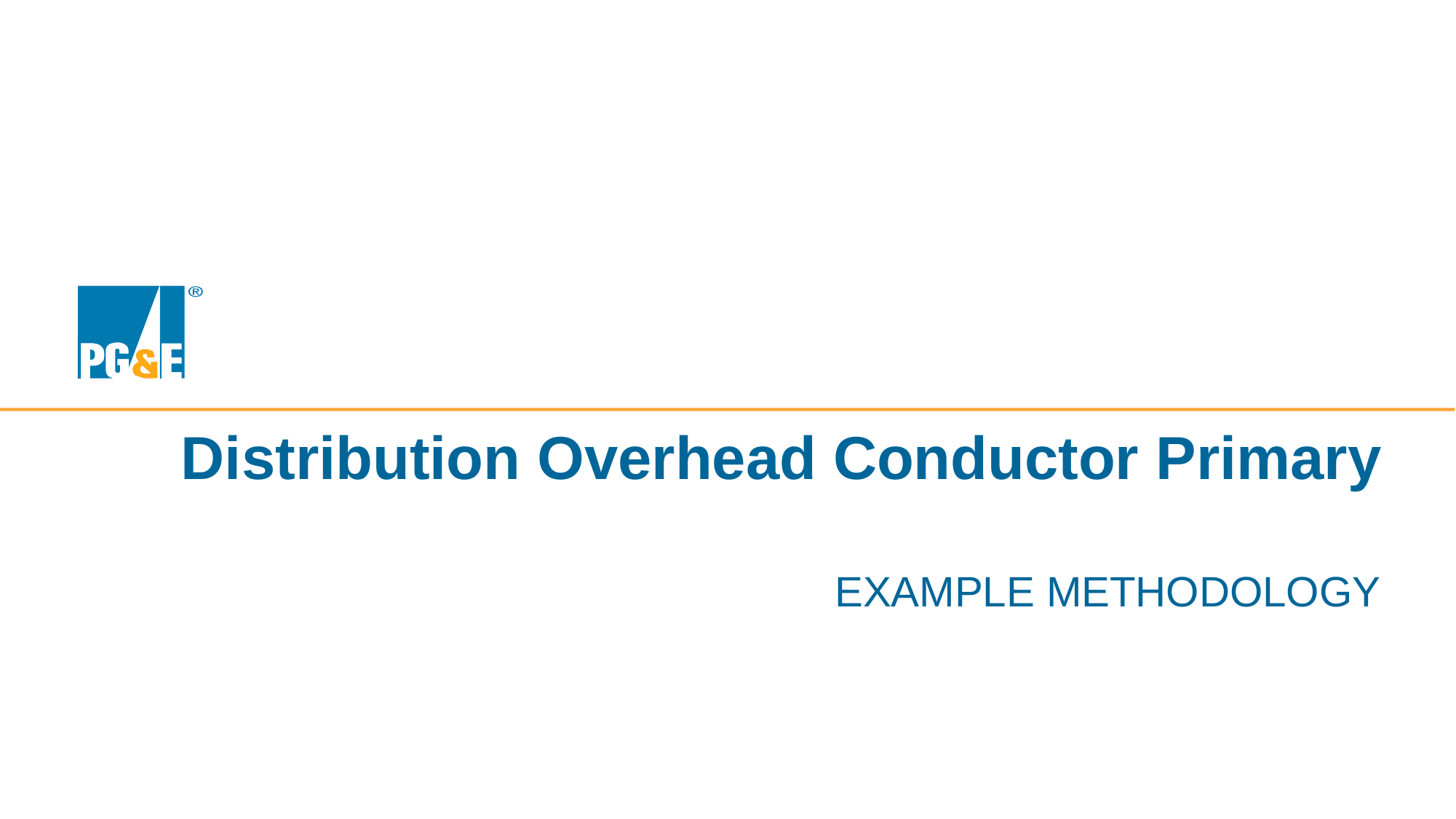

# Distribution Overhead Conductor Primary
Example Methodology